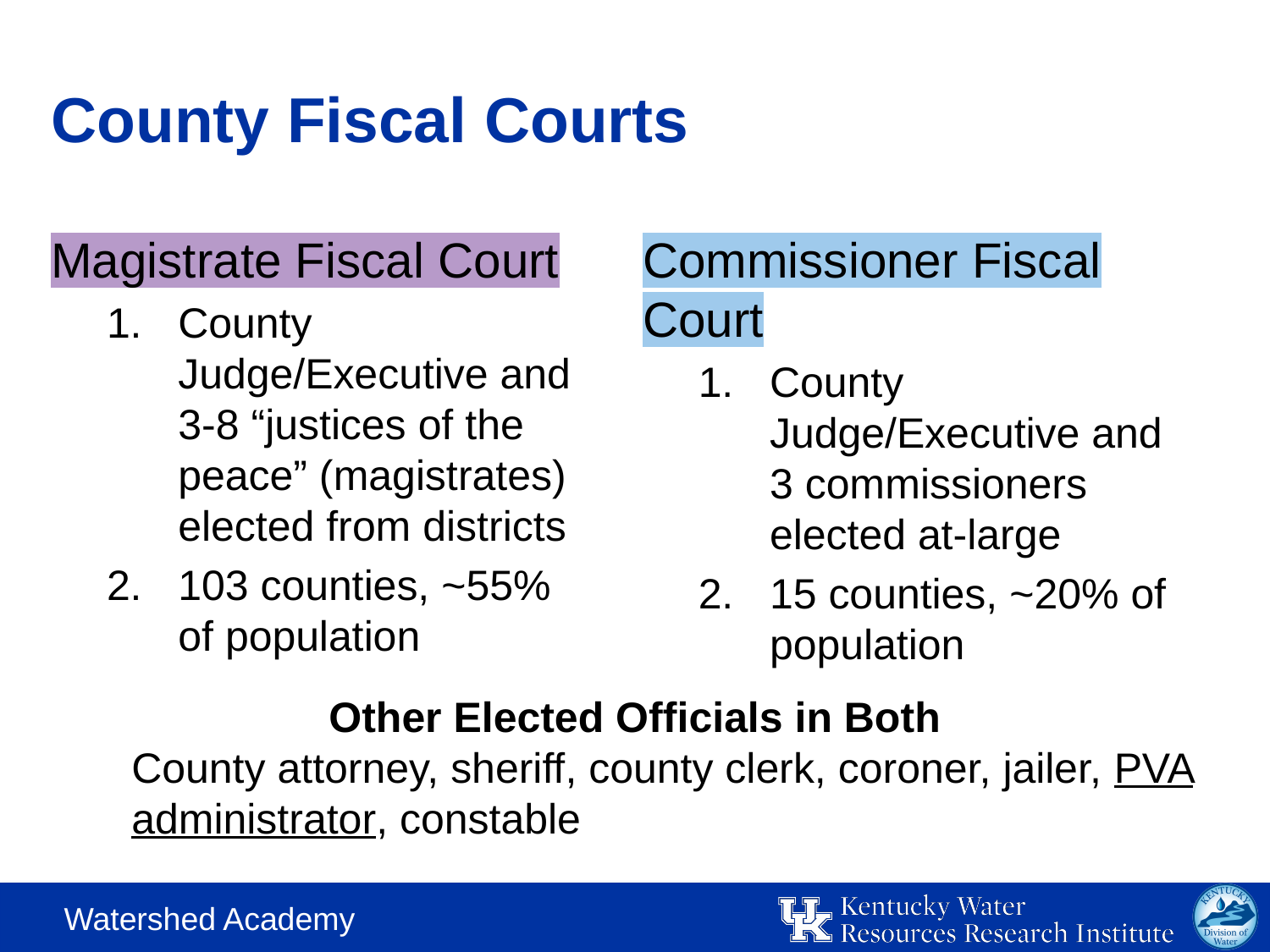

# County Fiscal Courts
Magistrate Fiscal Court
County Judge/Executive and 3-8 “justices of the peace” (magistrates) elected from districts
103 counties, ~55% of population

Commissioner Fiscal Court
County Judge/Executive and 3 commissioners elected at-large
15 counties, ~20% of population

Other Elected Officials in Both
County attorney, sheriff, county clerk, coroner, jailer, PVA administrator, constable